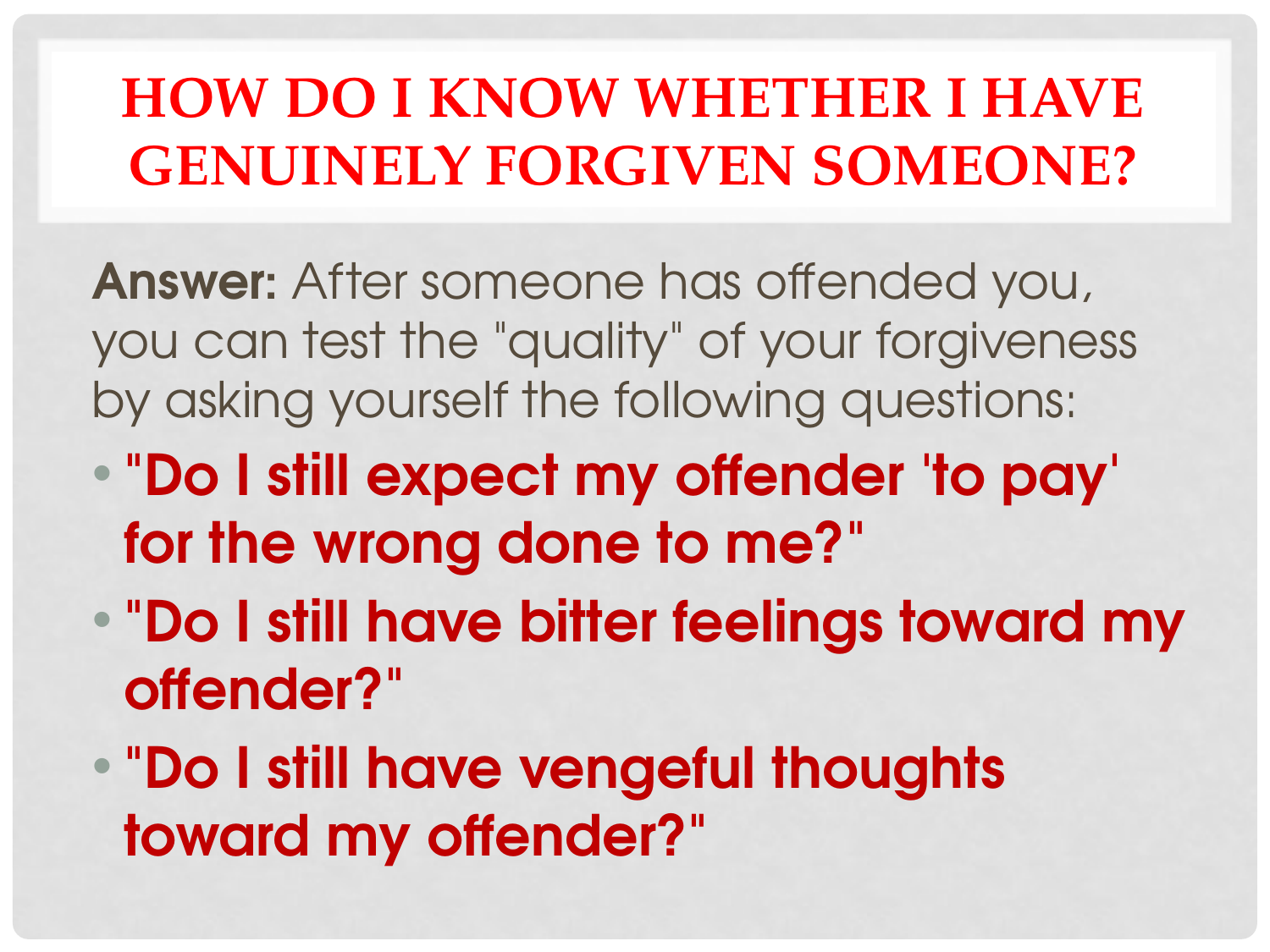

# How do I know whether I have genuinely forgiven someone?
Answer: After someone has offended you, you can test the "quality" of your forgiveness by asking yourself the following questions:
"Do I still expect my offender 'to pay' for the wrong done to me?"
"Do I still have bitter feelings toward my offender?"
"Do I still have vengeful thoughts toward my offender?"